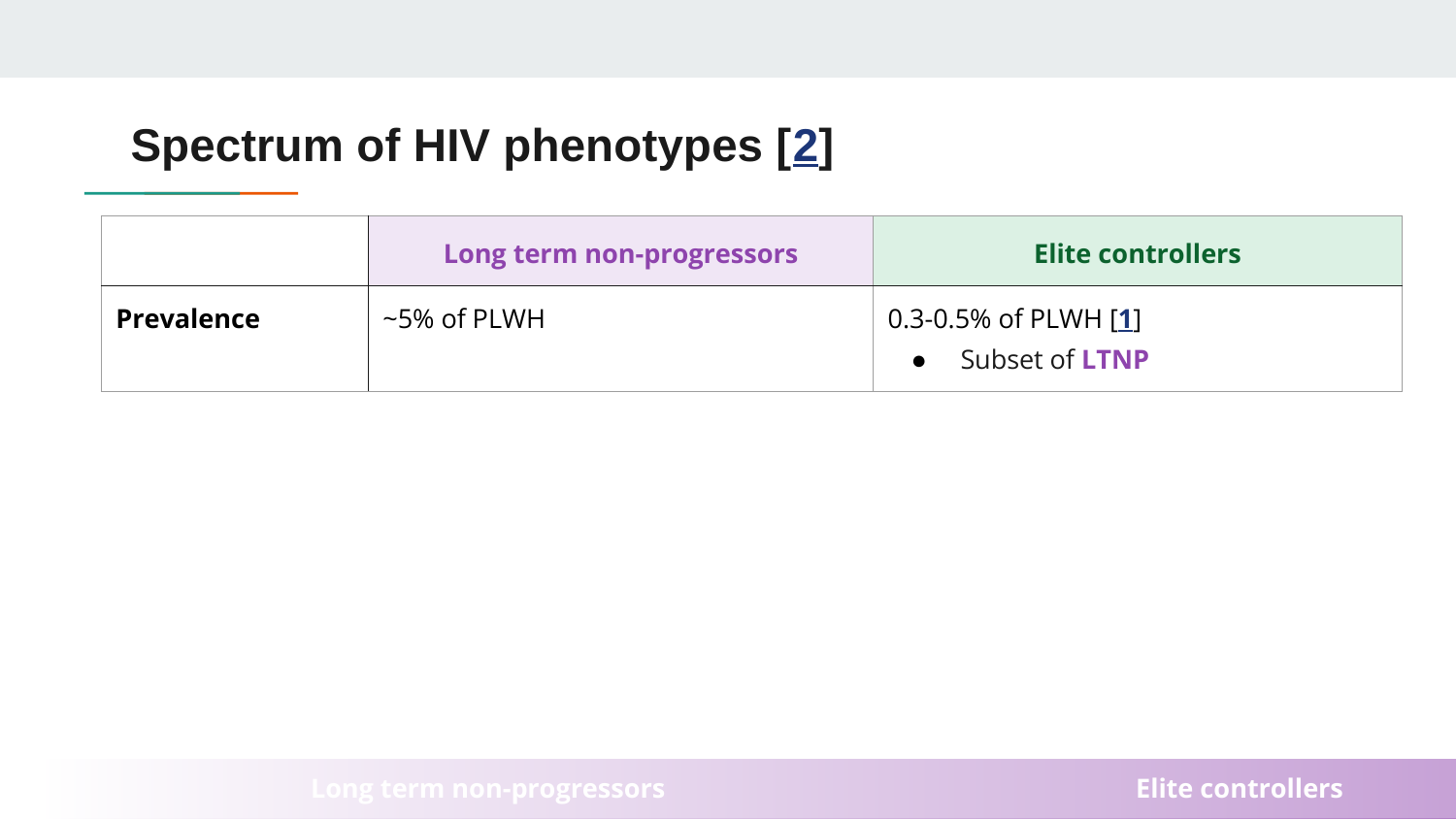

# Spectrum of HIV phenotypes [2]
|  | Long term non-progressors | Elite controllers |
| --- | --- | --- |
| Prevalence | ~5% of PLWH | 0.3-0.5% of PLWH [1] Subset of LTNP |

Long term non-progressors
Elite controllers